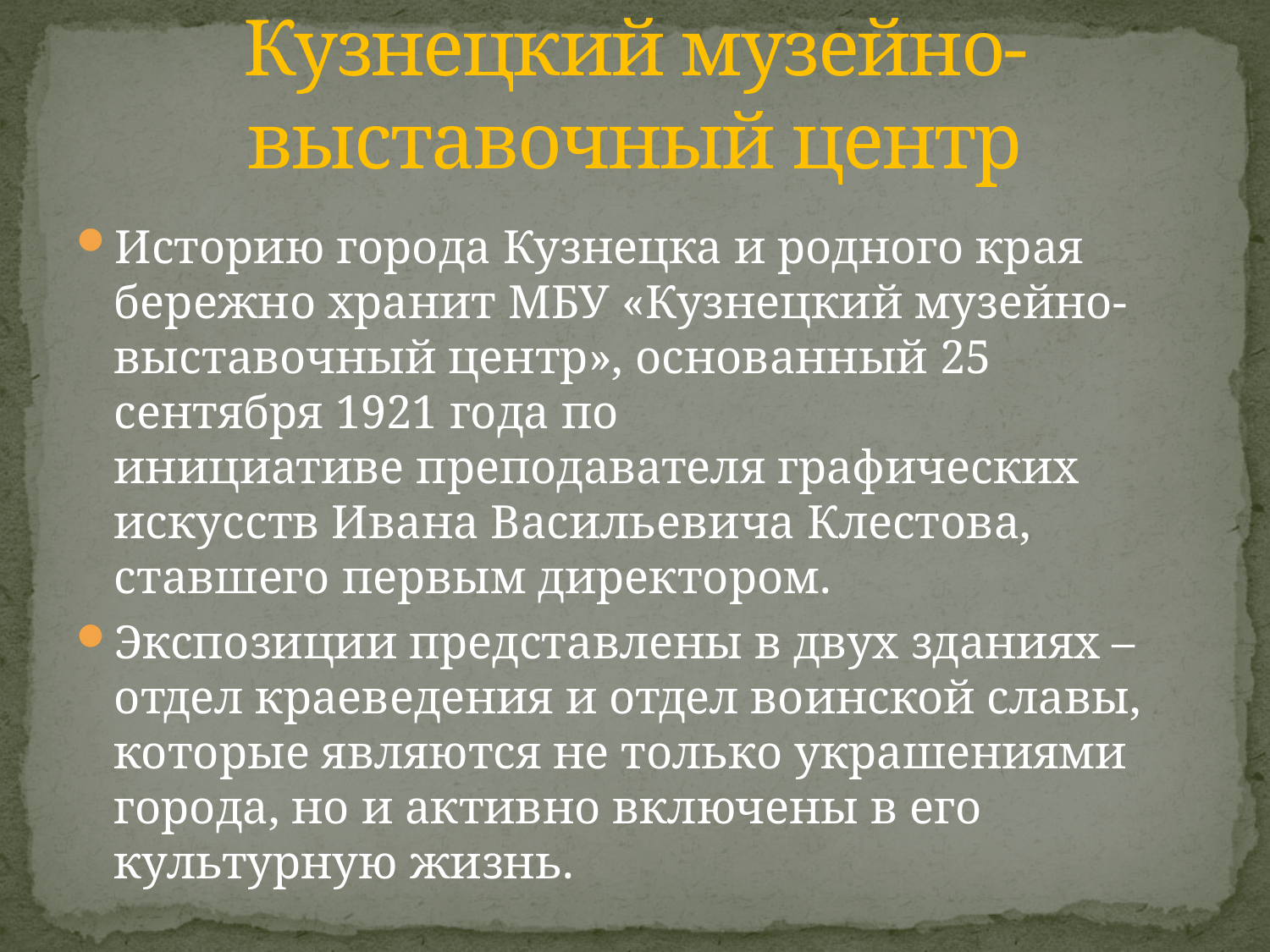

# Кузнецкий музейно-выставочный центр
Историю города Кузнецка и родного края бережно хранит МБУ «Кузнецкий музейно-выставочный центр», основанный 25 сентября 1921 года по инициативе преподавателя графических искусств Ивана Васильевича Клестова, ставшего первым директором.
Экспозиции представлены в двух зданиях – отдел краеведения и отдел воинской славы, которые являются не только украшениями города, но и активно включены в его культурную жизнь.